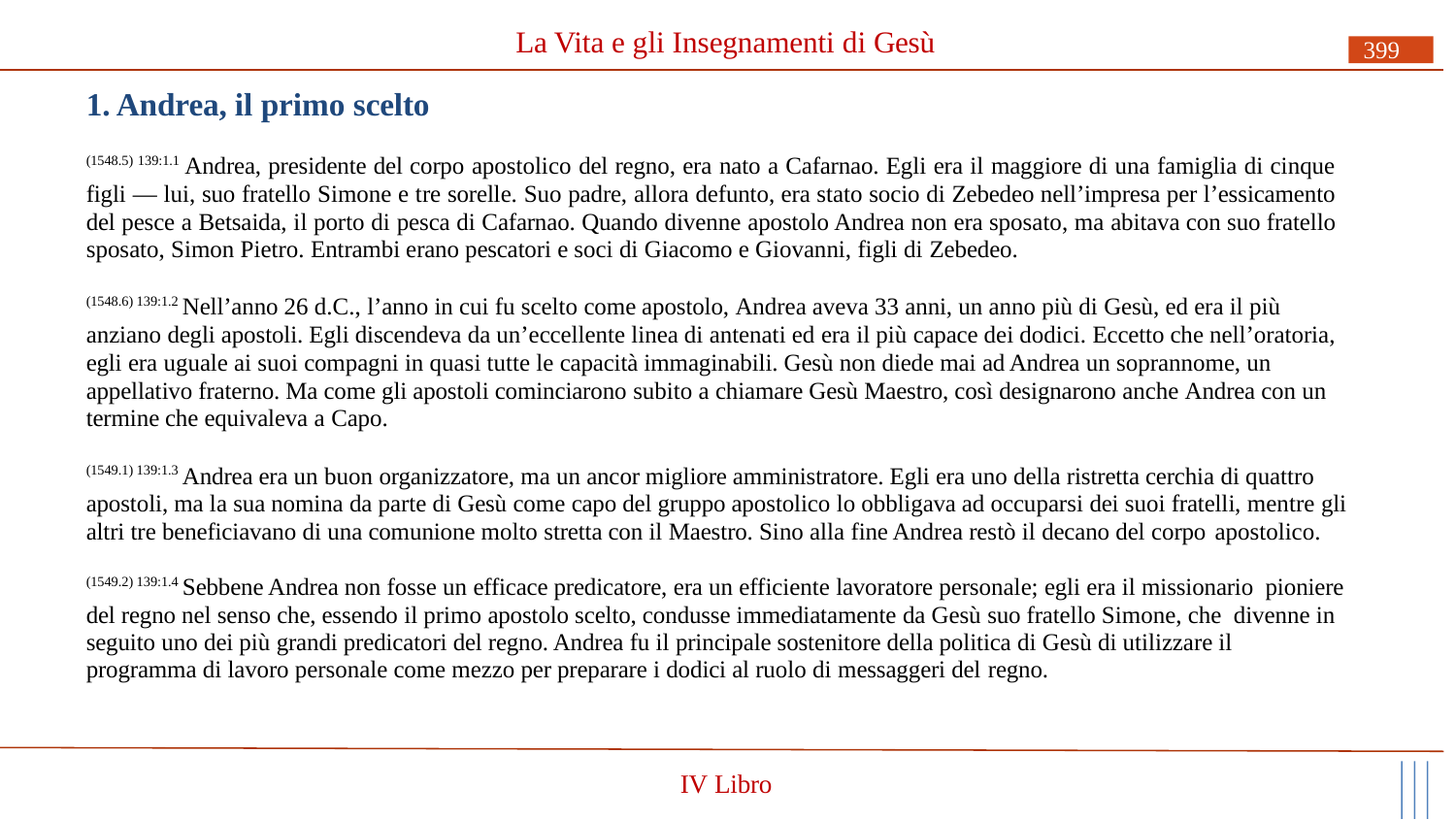

# La Vita e gli Insegnamenti di Gesù
399

1. Andrea, il primo scelto
(1548.5) 139:1.1 Andrea, presidente del corpo apostolico del regno, era nato a Cafarnao. Egli era il maggiore di una famiglia di cinque  figli — lui, suo fratello Simone e tre sorelle. Suo padre, allora defunto, era stato socio di Zebedeo nell’impresa per l’essicamento  del pesce a Betsaida, il porto di pesca di Cafarnao. Quando divenne apostolo Andrea non era sposato, ma abitava con suo fratello  sposato, Simon Pietro. Entrambi erano pescatori e soci di Giacomo e Giovanni, figli di Zebedeo.

(1548.6) 139:1.2 Nell’anno 26 d.C., l’anno in cui fu scelto come apostolo, Andrea aveva 33 anni, un anno più di Gesù, ed era il più  anziano degli apostoli. Egli discendeva da un’eccellente linea di antenati ed era il più capace dei dodici. Eccetto che nell’oratoria,  egli era uguale ai suoi compagni in quasi tutte le capacità immaginabili. Gesù non diede mai ad Andrea un soprannome, un  appellativo fraterno. Ma come gli apostoli cominciarono subito a chiamare Gesù Maestro, così designarono anche Andrea con un  termine che equivaleva a Capo.

(1549.1) 139:1.3 Andrea era un buon organizzatore, ma un ancor migliore amministratore. Egli era uno della ristretta cerchia di quattro  apostoli, ma la sua nomina da parte di Gesù come capo del gruppo apostolico lo obbligava ad occuparsi dei suoi fratelli, mentre gli  altri tre beneficiavano di una comunione molto stretta con il Maestro. Sino alla fine Andrea restò il decano del corpo apostolico.

(1549.2) 139:1.4 Sebbene Andrea non fosse un efficace predicatore, era un efficiente lavoratore personale; egli era il missionario  pioniere del regno nel senso che, essendo il primo apostolo scelto, condusse immediatamente da Gesù suo fratello Simone, che  divenne in seguito uno dei più grandi predicatori del regno. Andrea fu il principale sostenitore della politica di Gesù di utilizzare il  programma di lavoro personale come mezzo per preparare i dodici al ruolo di messaggeri del regno.

IV Libro